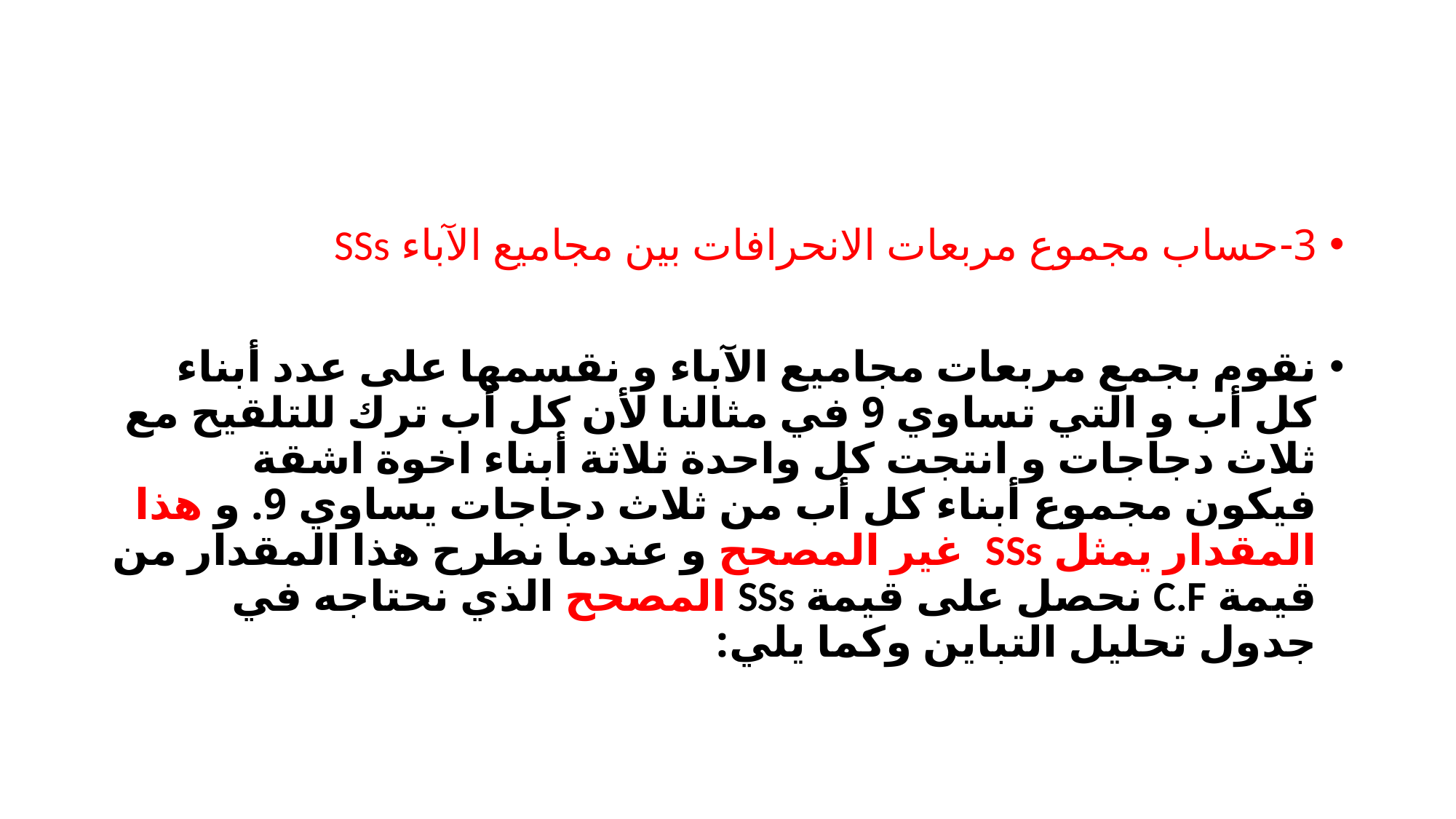

#
3-حساب مجموع مربعات الانحرافات بين مجاميع الآباء SSs

نقوم بجمع مربعات مجاميع الآباء و نقسمها على عدد أبناء كل أب و التي تساوي 9 في مثالنا لأن كل أب ترك للتلقيح مع ثلاث دجاجات و انتجت كل واحدة ثلاثة أبناء اخوة اشقة فيكون مجموع أبناء كل أب من ثلاث دجاجات يساوي 9. و هذا المقدار يمثل SSs  غير المصحح و عندما نطرح هذا المقدار من قيمة C.F نحصل على قيمة SSs المصحح الذي نحتاجه في جدول تحليل التباين وكما يلي: